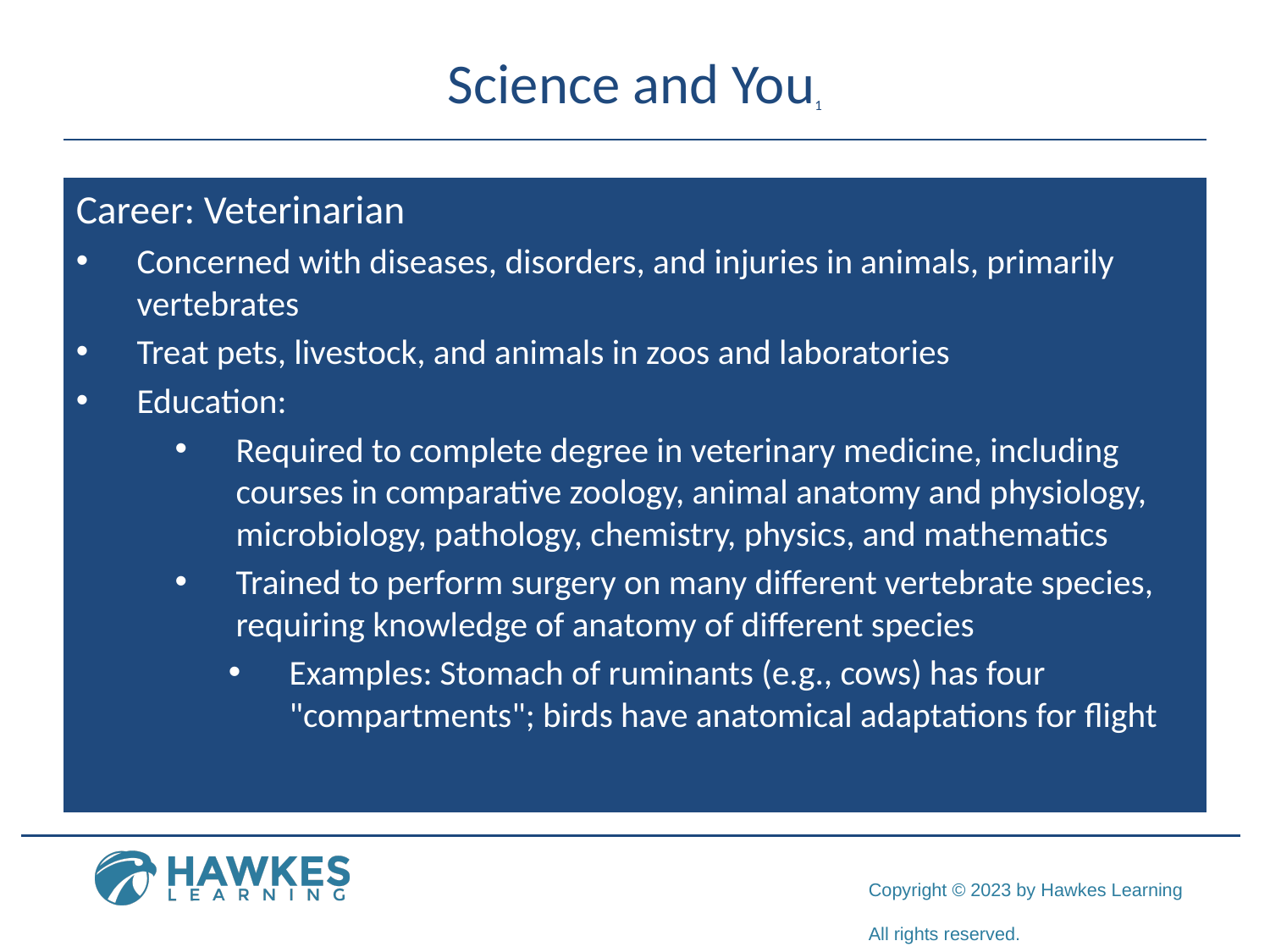

# Science and You1
Career: Veterinarian
Concerned with diseases, disorders, and injuries in animals, primarily vertebrates
Treat pets, livestock, and animals in zoos and laboratories
Education:
Required to complete degree in veterinary medicine, including courses in comparative zoology, animal anatomy and physiology, microbiology, pathology, chemistry, physics, and mathematics
Trained to perform surgery on many different vertebrate species, requiring knowledge of anatomy of different species
Examples: Stomach of ruminants (e.g., cows) has four "compartments"; birds have anatomical adaptations for flight